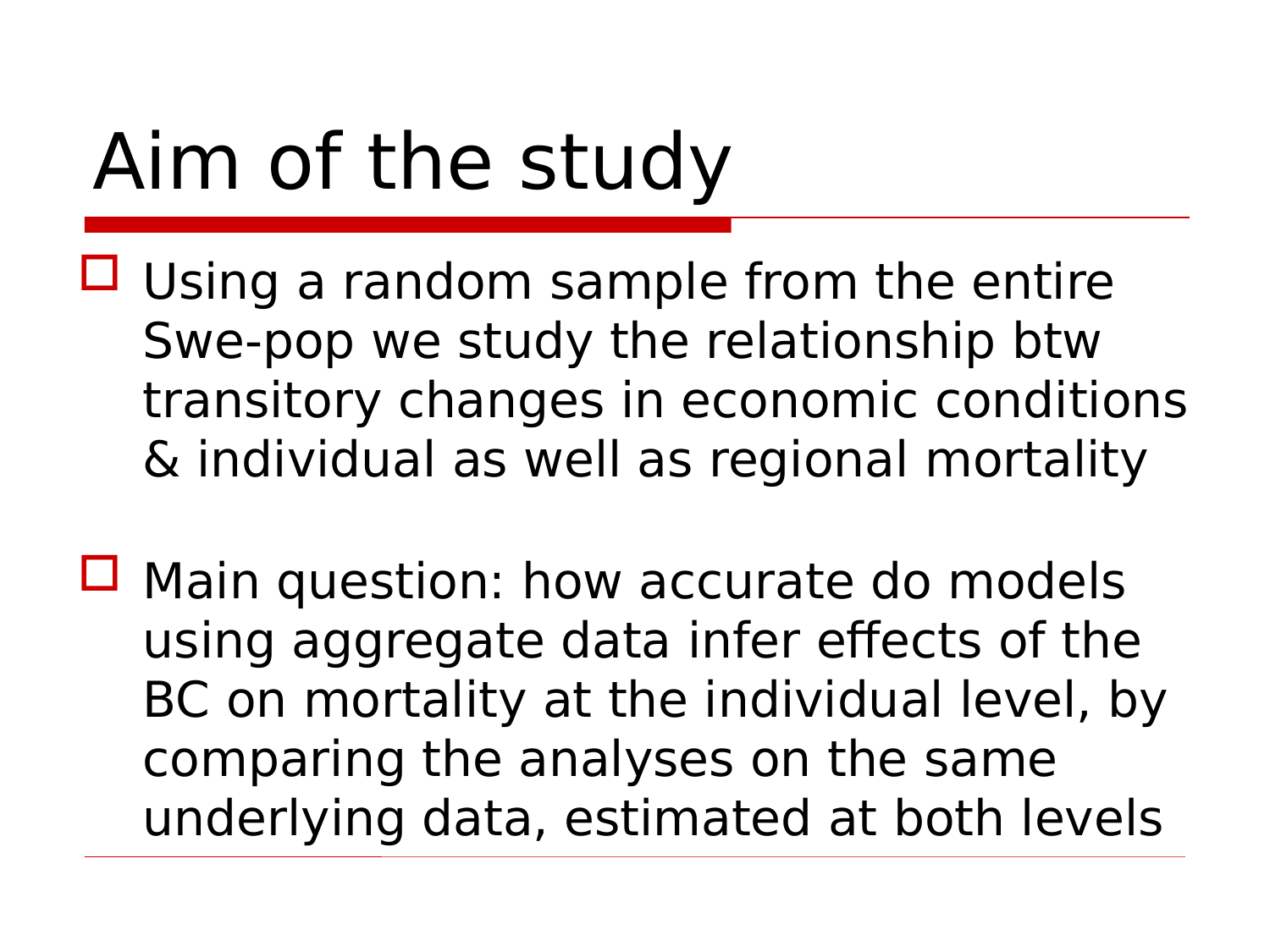

# Aim of the study
Using a random sample from the entire Swe-pop we study the relationship btw transitory changes in economic conditions & individual as well as regional mortality
Main question: how accurate do models using aggregate data infer effects of the BC on mortality at the individual level, by comparing the analyses on the same underlying data, estimated at both levels